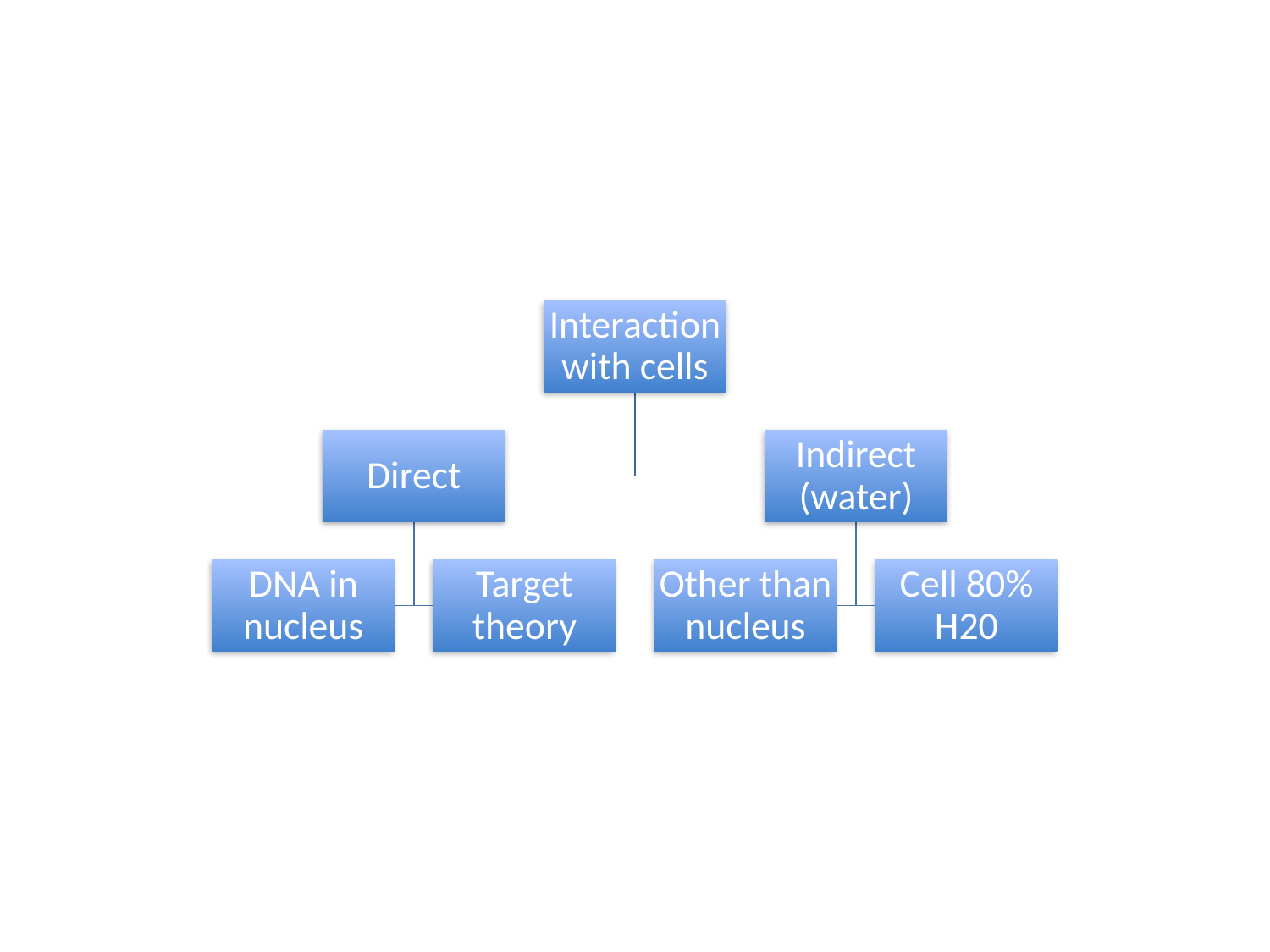

Interaction with cells
Direct
DNA in nucleus
Target theory
Indirect (water)
Other than nucleus
Cell 80% H20